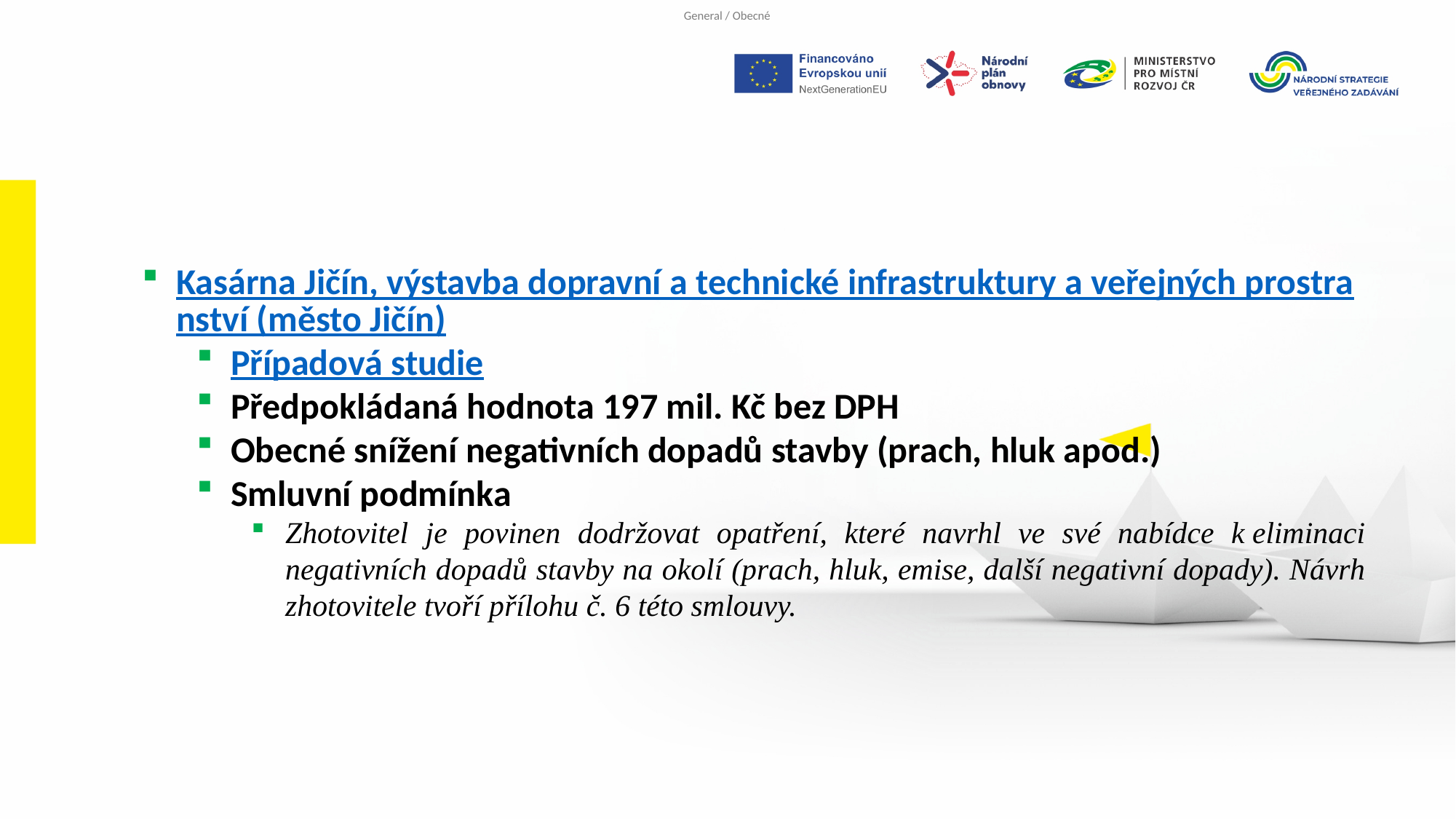

Kasárna Jičín, výstavba dopravní a technické infrastruktury a veřejných prostranství (město Jičín)
Případová studie
Předpokládaná hodnota 197 mil. Kč bez DPH
Obecné snížení negativních dopadů stavby (prach, hluk apod.)
Smluvní podmínka
Zhotovitel je povinen dodržovat opatření, které navrhl ve své nabídce k eliminaci negativních dopadů stavby na okolí (prach, hluk, emise, další negativní dopady). Návrh zhotovitele tvoří přílohu č. 6 této smlouvy.